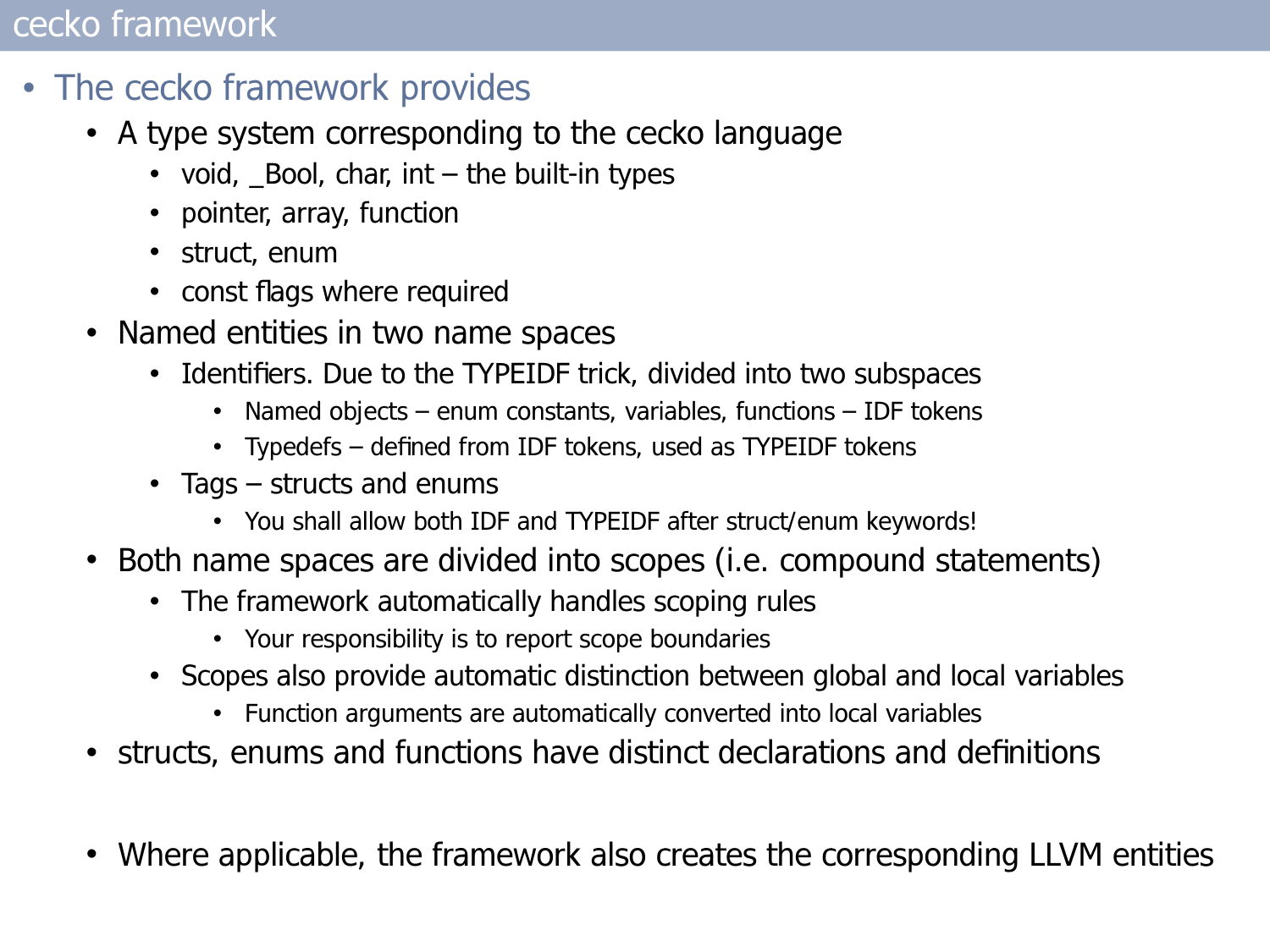

# cecko framework
The cecko framework provides
A type system corresponding to the cecko language
void, _Bool, char, int – the built-in types
pointer, array, function
struct, enum
const flags where required
Named entities in two name spaces
Identifiers. Due to the TYPEIDF trick, divided into two subspaces
Named objects – enum constants, variables, functions – IDF tokens
Typedefs – defined from IDF tokens, used as TYPEIDF tokens
Tags – structs and enums
You shall allow both IDF and TYPEIDF after struct/enum keywords!
Both name spaces are divided into scopes (i.e. compound statements)
The framework automatically handles scoping rules
Your responsibility is to report scope boundaries
Scopes also provide automatic distinction between global and local variables
Function arguments are automatically converted into local variables
structs, enums and functions have distinct declarations and definitions

Where applicable, the framework also creates the corresponding LLVM entities